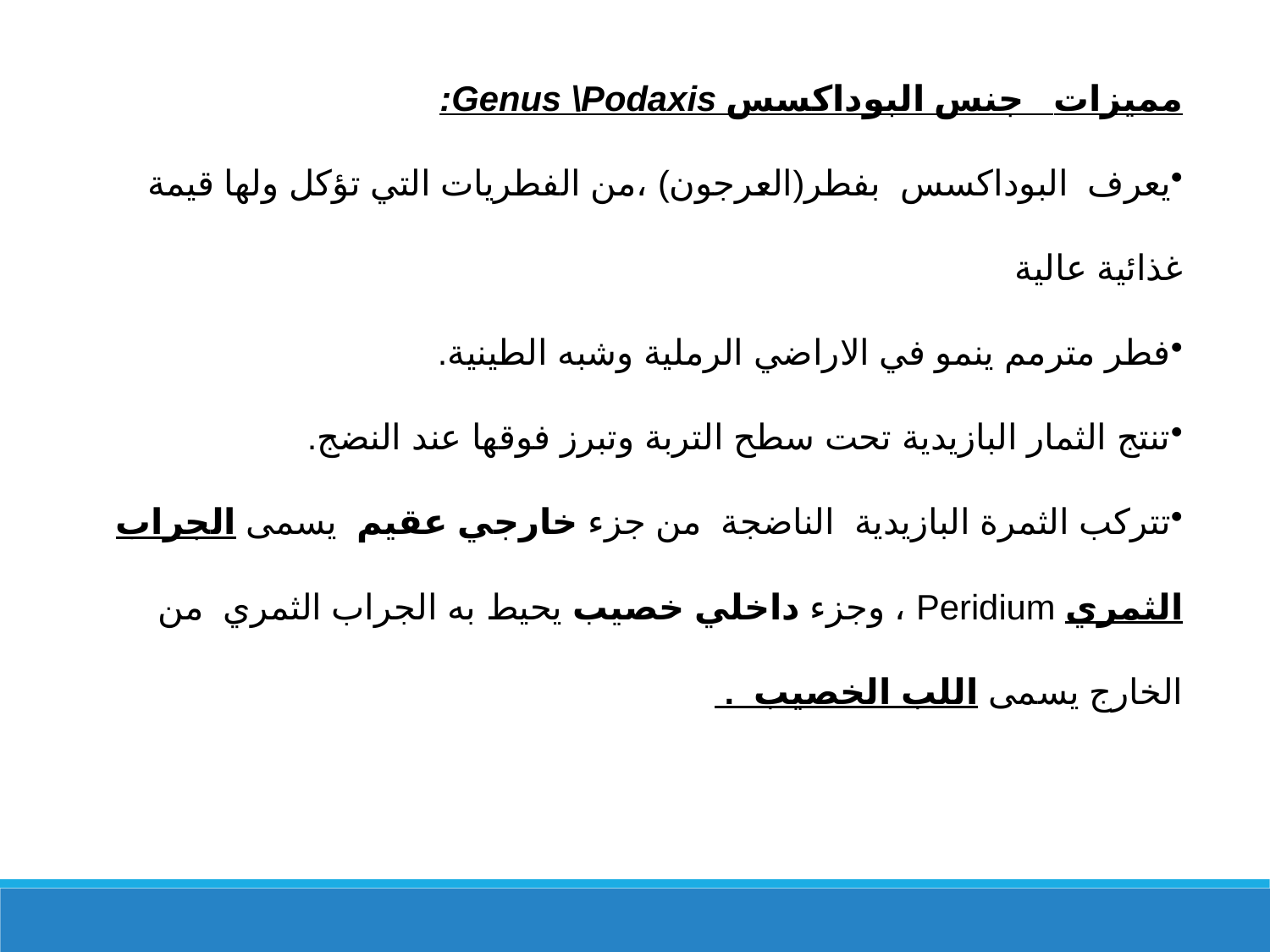

مميزات   جنس البوداكسس Genus \Podaxis:
يعرف  البوداكسس  بفطر(العرجون) ،من الفطريات التي تؤكل ولها قيمة غذائية عالية
فطر مترمم ينمو في الاراضي الرملية وشبه الطينية.
تنتج الثمار البازيدية تحت سطح التربة وتبرز فوقها عند النضج.
تتركب الثمرة البازيدية  الناضجة  من جزء خارجي عقيم  يسمى الجراب الثمري Peridium ، وجزء داخلي خصيب يحيط به الجراب الثمري  من الخارج يسمى اللب الخصيب  .